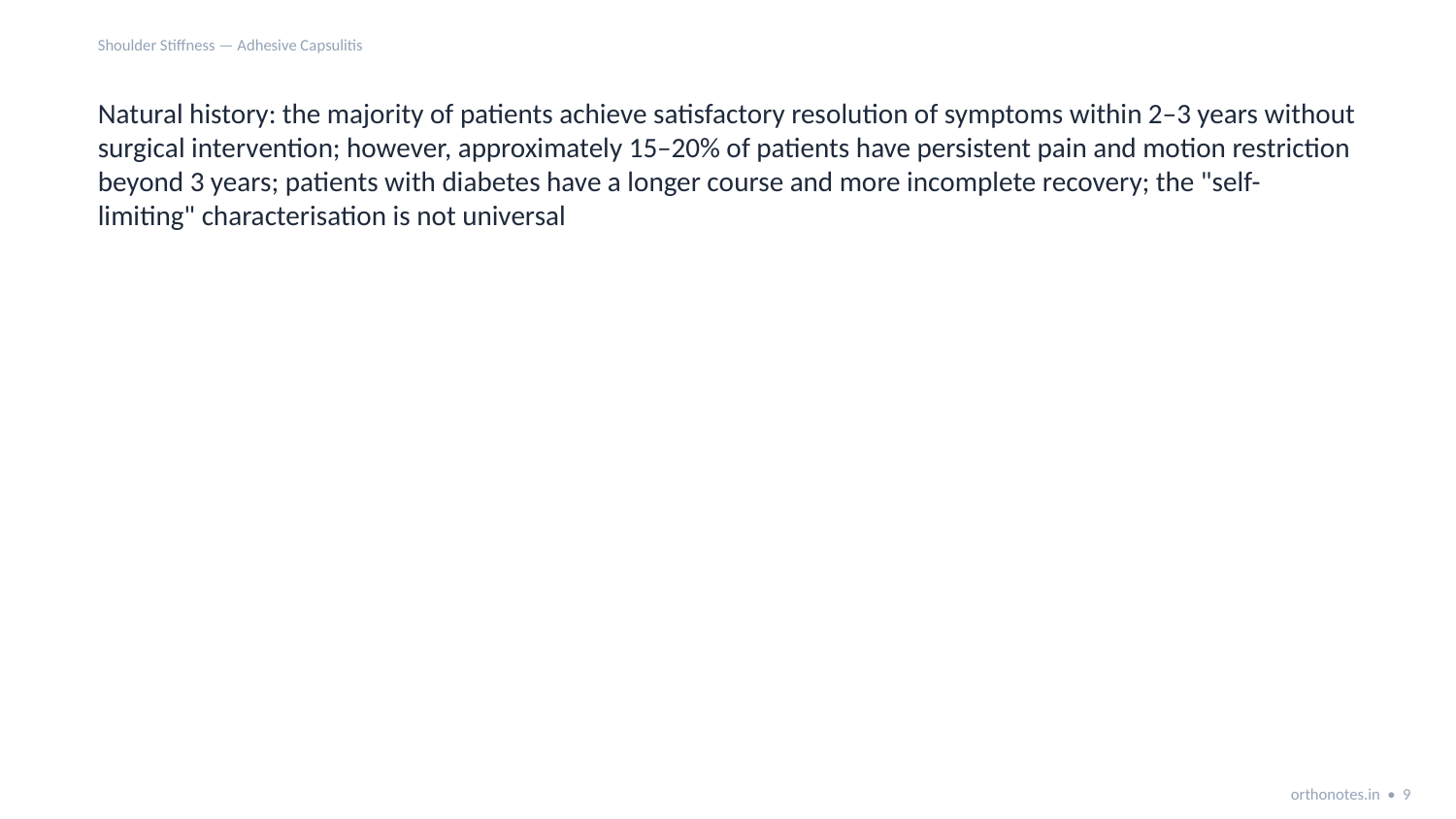

Shoulder Stiffness — Adhesive Capsulitis
Natural history: the majority of patients achieve satisfactory resolution of symptoms within 2–3 years without surgical intervention; however, approximately 15–20% of patients have persistent pain and motion restriction beyond 3 years; patients with diabetes have a longer course and more incomplete recovery; the "self-limiting" characterisation is not universal
orthonotes.in  •  9